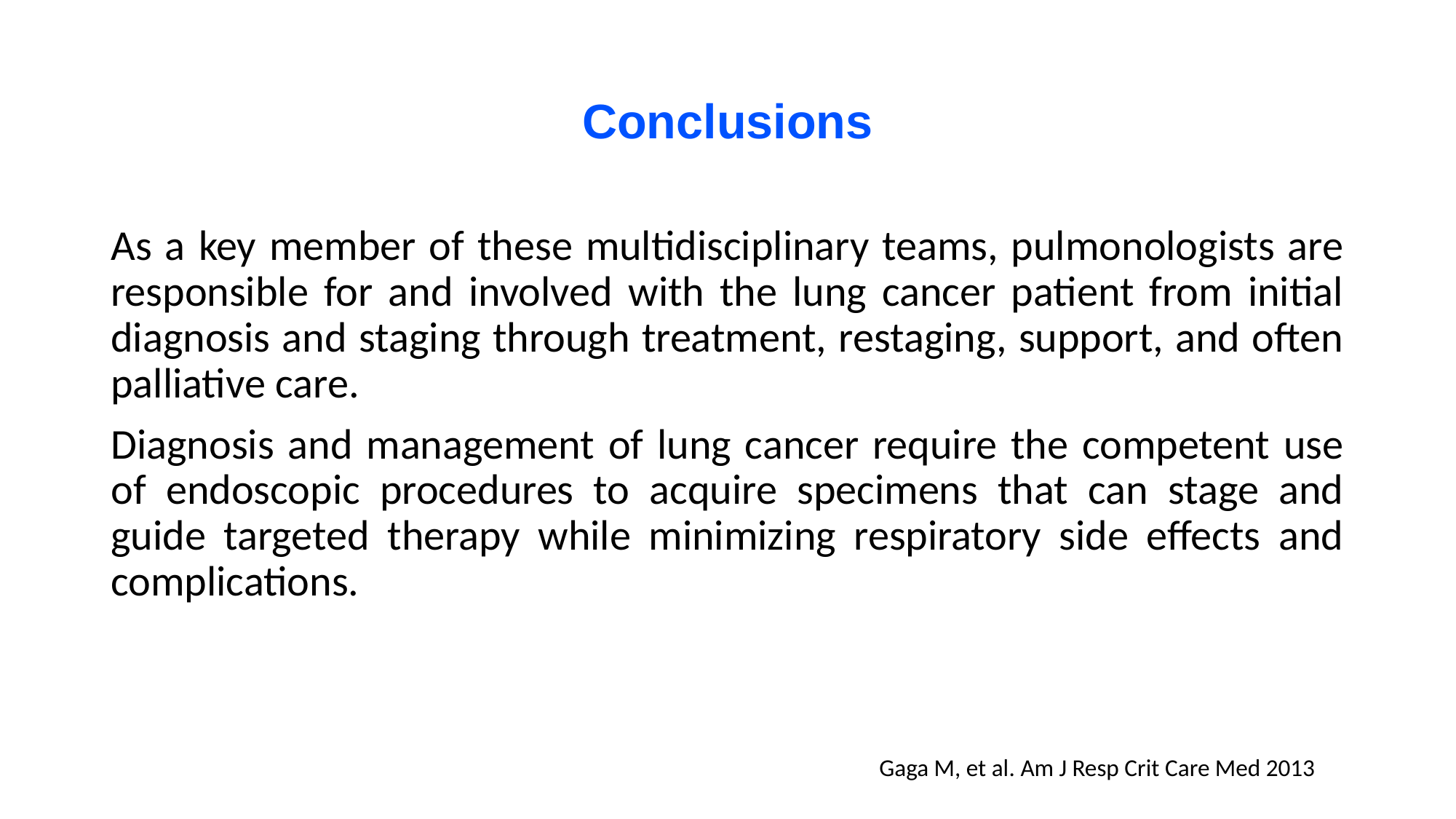

# Conclusions
As a key member of these multidisciplinary teams, pulmonologists are responsible for and involved with the lung cancer patient from initial diagnosis and staging through treatment, restaging, support, and often palliative care.
Diagnosis and management of lung cancer require the competent use of endoscopic procedures to acquire specimens that can stage and guide targeted therapy while minimizing respiratory side effects and complications.

Gaga M, et al. Am J Resp Crit Care Med 2013